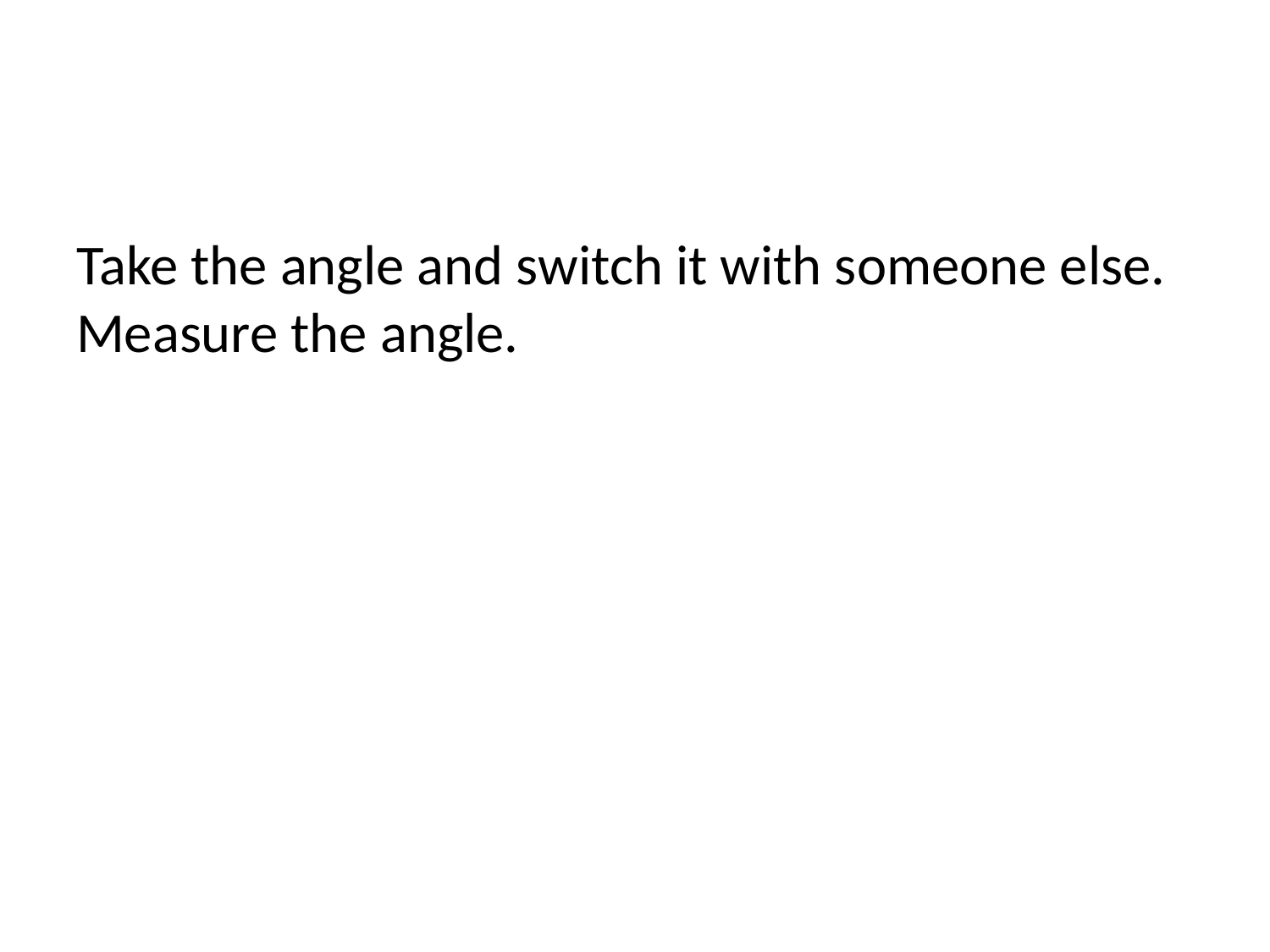

#
Take the angle and switch it with someone else.  Measure the angle.